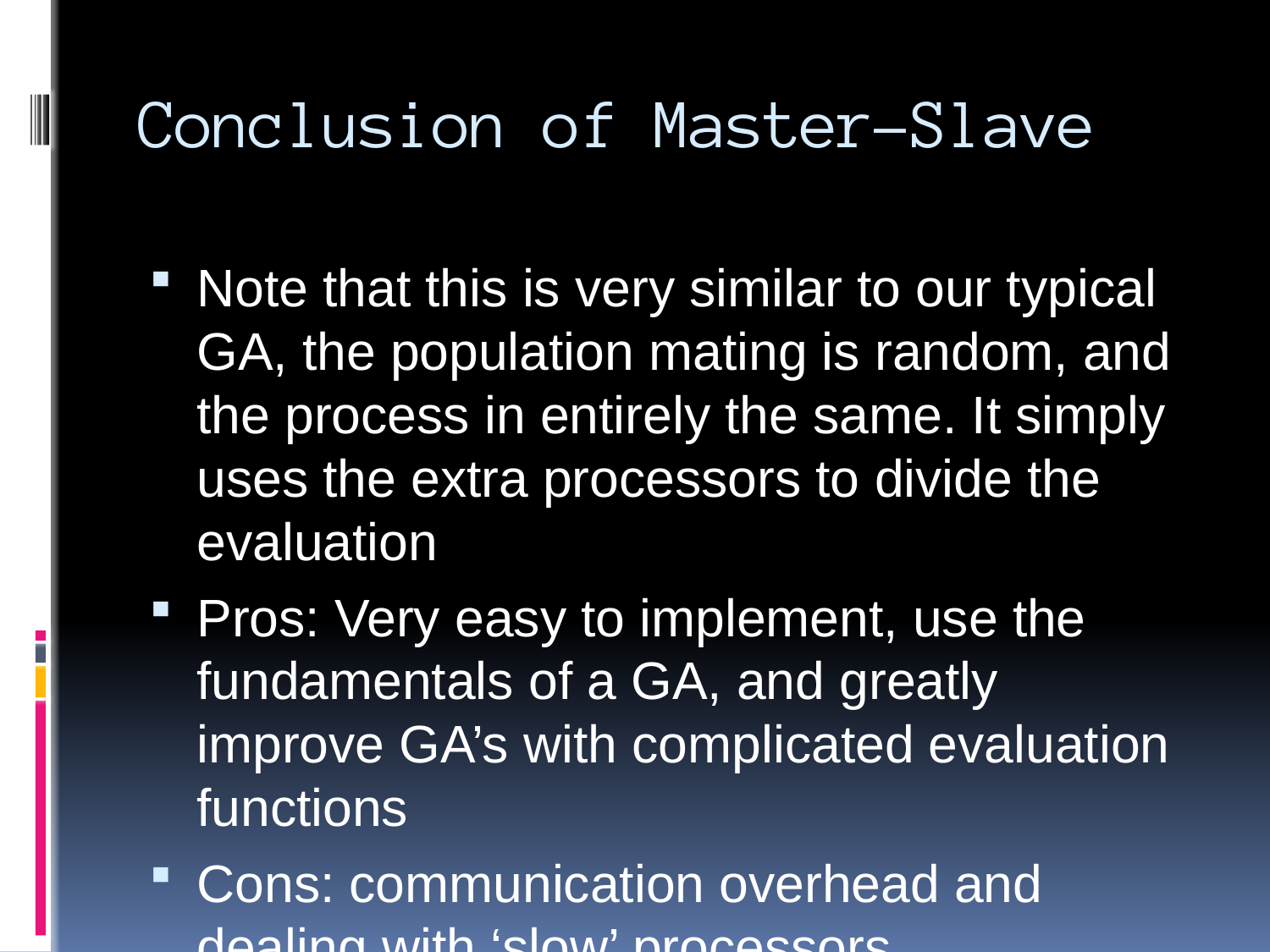

# Conclusion of Master-Slave
Note that this is very similar to our typical GA, the population mating is random, and the process in entirely the same. It simply uses the extra processors to divide the evaluation
Pros: Very easy to implement, use the fundamentals of a GA, and greatly improve GA’s with complicated evaluation functions
Cons: communication overhead and dealing with ‘slow’ processors